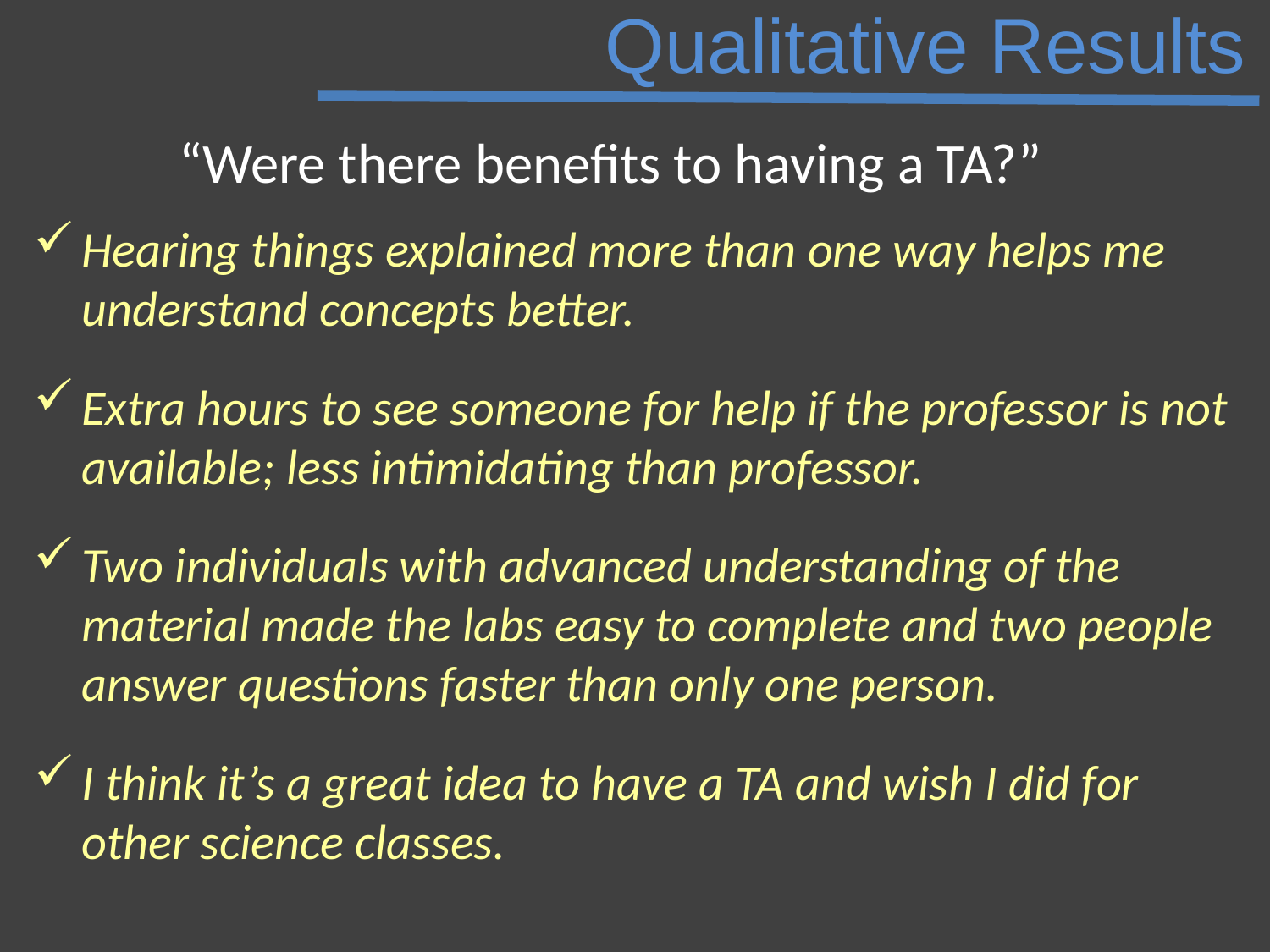

# Qualitative Results
	“Were there benefits to having a TA?”
Hearing things explained more than one way helps me understand concepts better.

Extra hours to see someone for help if the professor is not available; less intimidating than professor.

Two individuals with advanced understanding of the material made the labs easy to complete and two people answer questions faster than only one person.

I think it’s a great idea to have a TA and wish I did for other science classes.